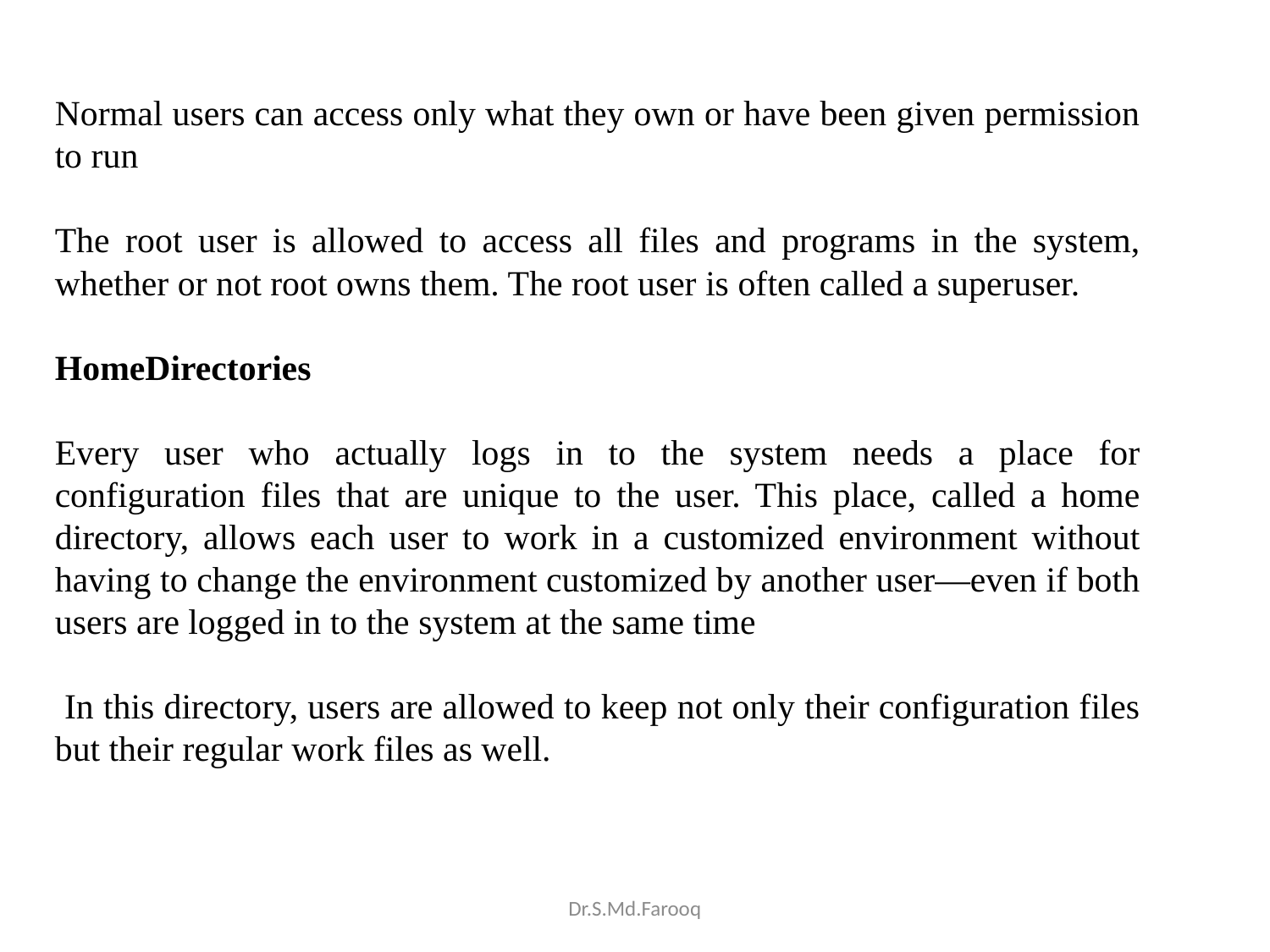

Normal users can access only what they own or have been given permission to run

The root user is allowed to access all files and programs in the system, whether or not root owns them. The root user is often called a superuser.

HomeDirectories

Every user who actually logs in to the system needs a place for configuration files that are unique to the user. This place, called a home directory, allows each user to work in a customized environment without having to change the environment customized by another user—even if both users are logged in to the system at the same time

 In this directory, users are allowed to keep not only their configuration files but their regular work files as well.
Dr.S.Md.Farooq